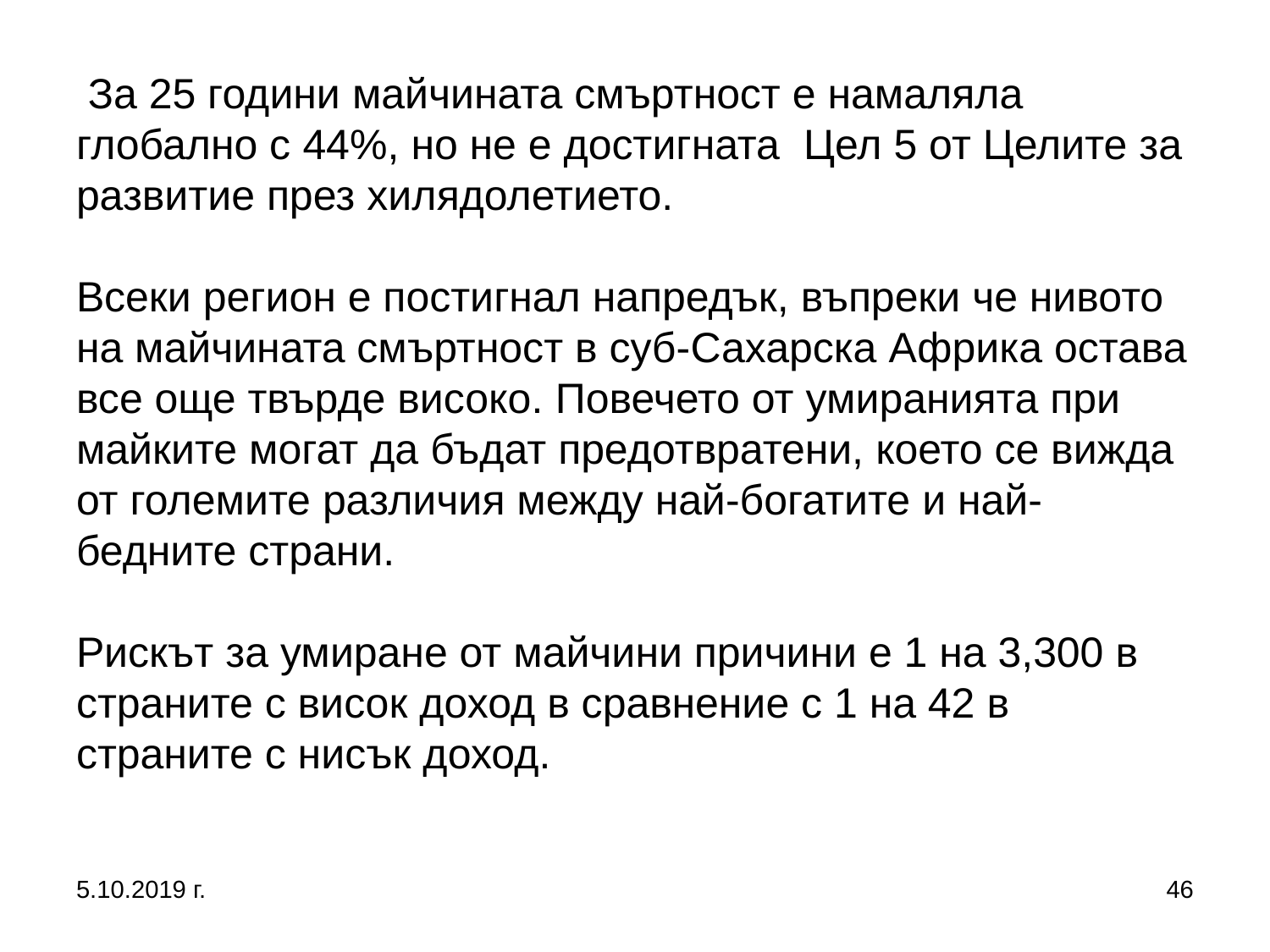

# За 25 години майчината смъртност е намаляла глобално с 44%, но не е достигната  Цел 5 от Целите за развитие през хилядолетието. Всеки регион е постигнал напредък, въпреки че нивото на майчината смъртност в суб-Сахарска Африка остава все още твърде високо. Повечето от умиранията при майките могат да бъдат предотвратени, което се вижда от големите различия между най-богатите и най-бедните страни. Рискът за умиране от майчини причини е 1 на 3,300 в страните с висок доход в сравнение с 1 на 42 в страните с нисък доход.
5.10.2019 г.
46